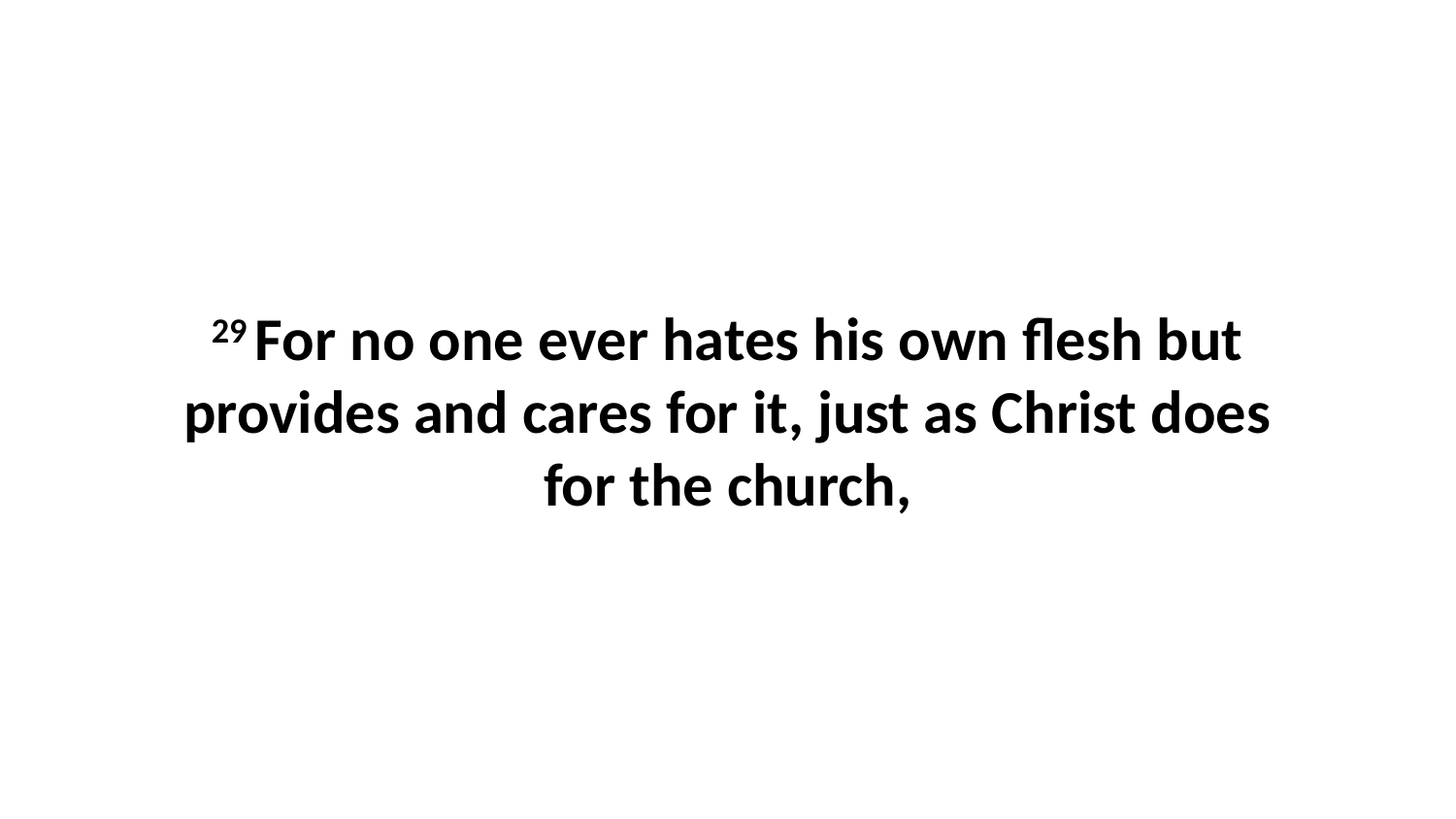

29 For no one ever hates his own flesh but provides and cares for it, just as Christ does for the church,